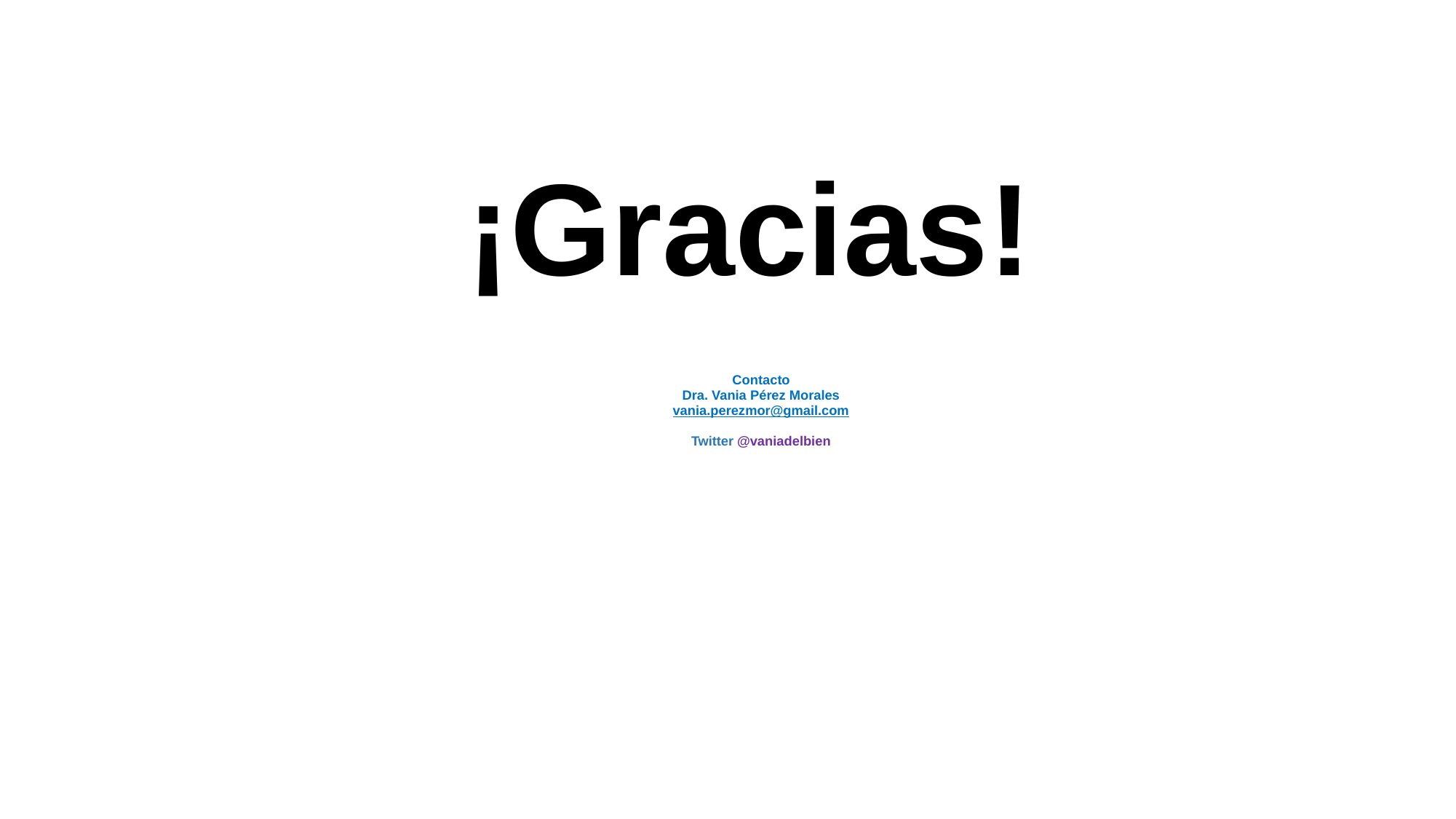

¡Gracias!

Contacto
Dra. Vania Pérez Morales
vania.perezmor@gmail.com

Twitter @vaniadelbien